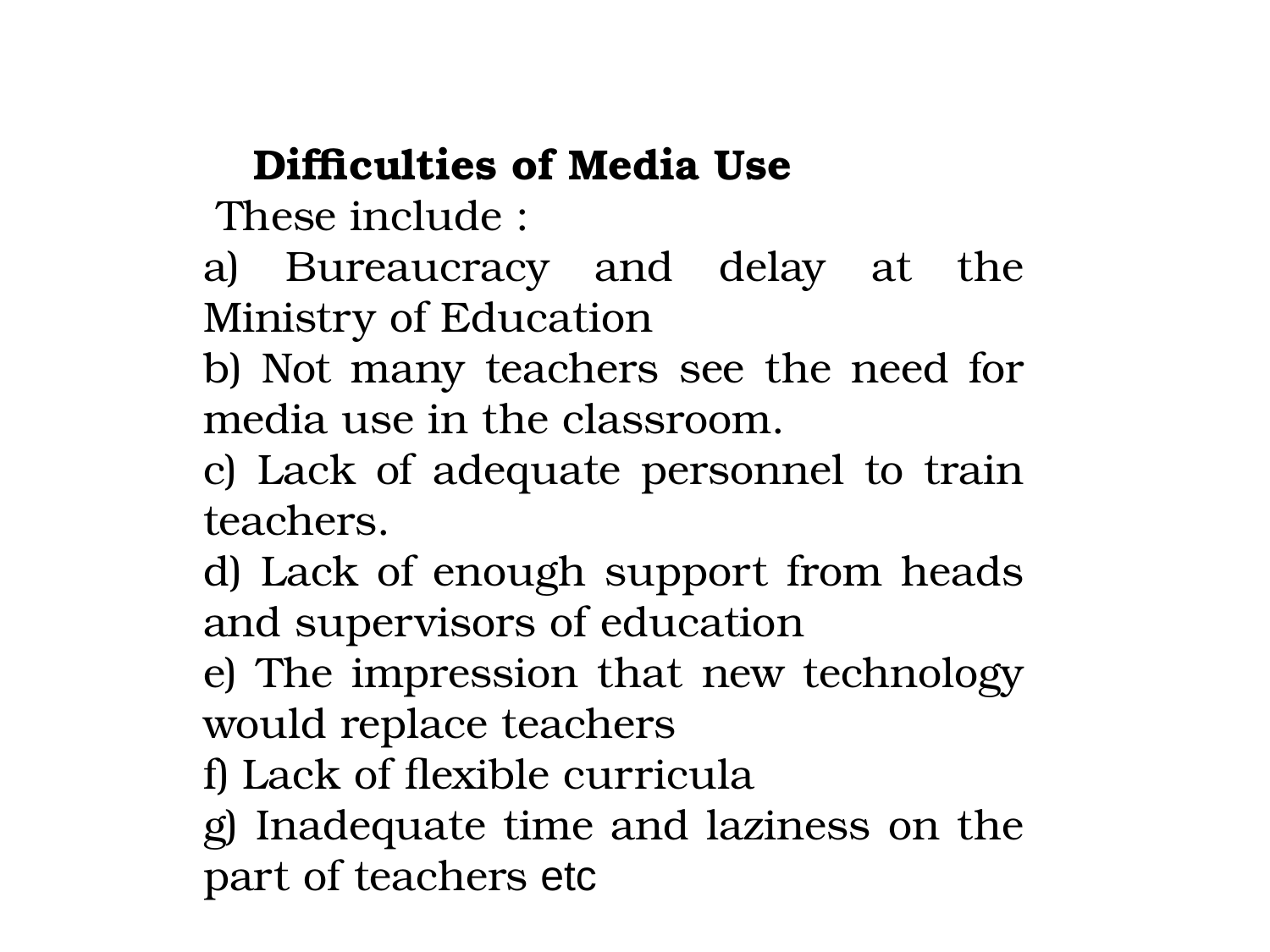

Difficulties of Media Use
 These include :
a) Bureaucracy and delay at the Ministry of Education
b) Not many teachers see the need for media use in the classroom.
c) Lack of adequate personnel to train teachers.
d) Lack of enough support from heads and supervisors of education
e) The impression that new technology would replace teachers
f) Lack of flexible curricula
g) Inadequate time and laziness on the part of teachers etc